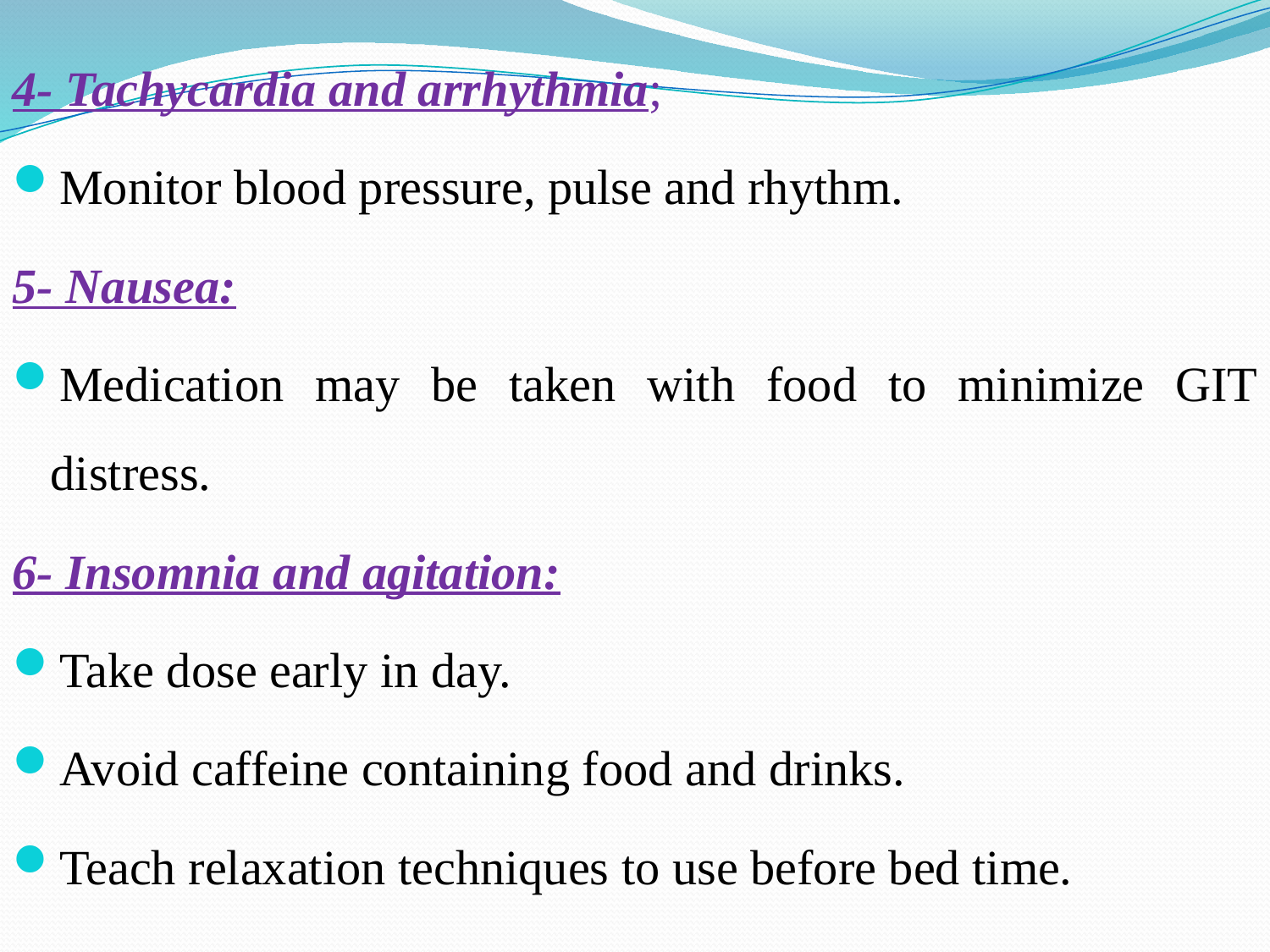

4- Tachycardia and arrhythmia;
Monitor blood pressure, pulse and rhythm.
5- Nausea:
Medication may be taken with food to minimize GIT distress.
6- Insomnia and agitation:
Take dose early in day.
Avoid caffeine containing food and drinks.
Teach relaxation techniques to use before bed time.